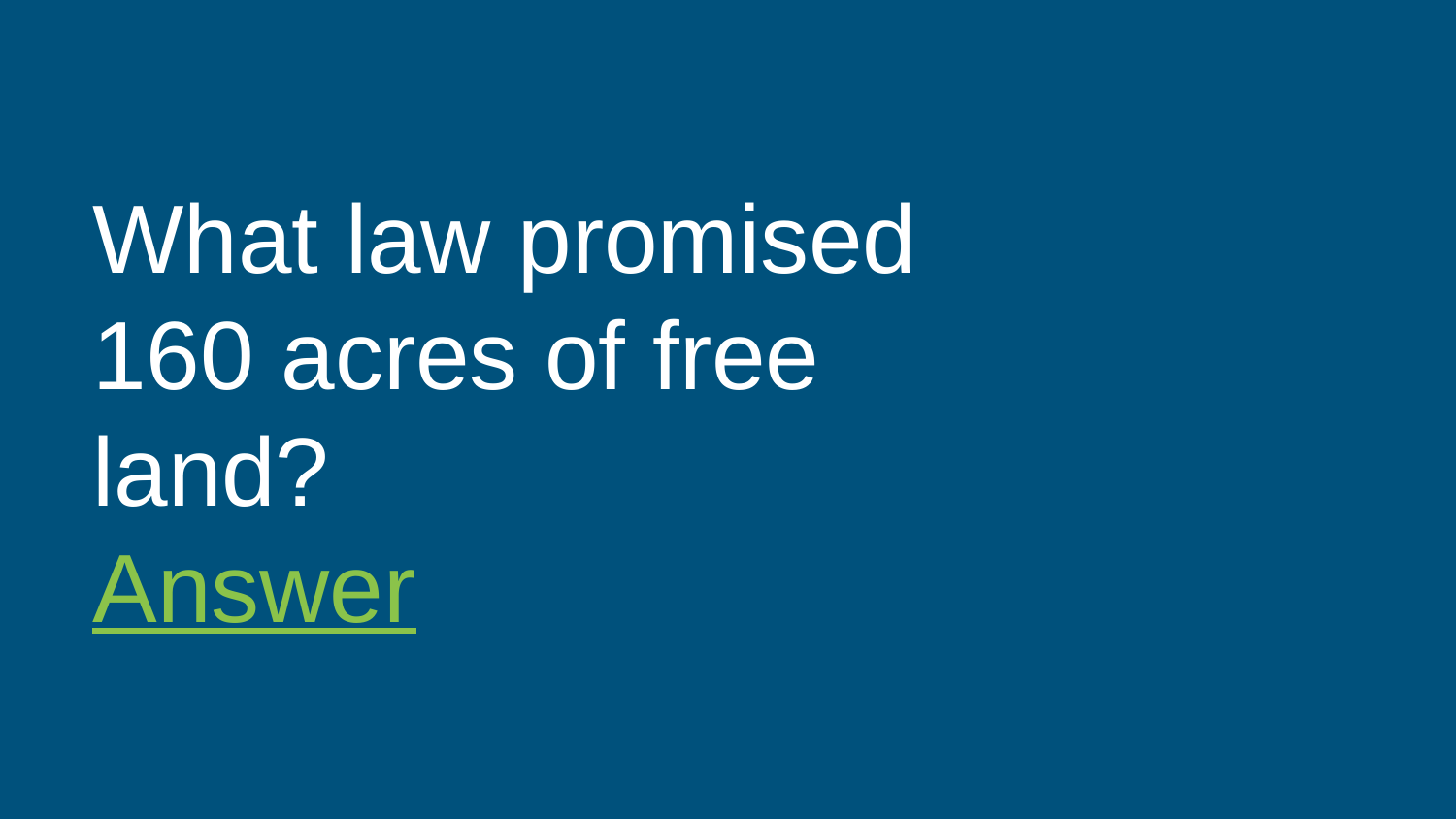

# What law promised 160 acres of free land?
Answer